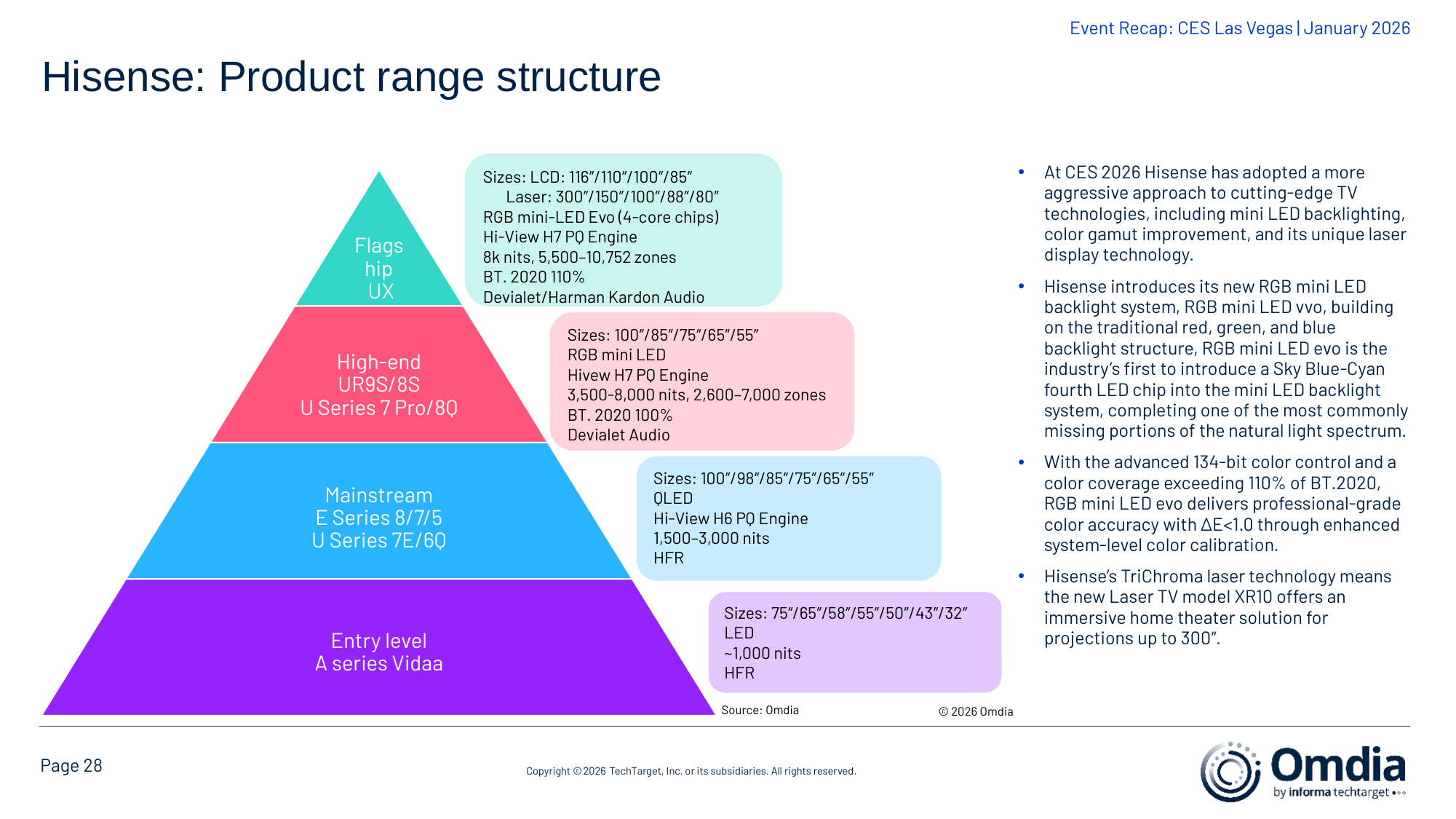

# Hisense: Product range structure
Sizes: LCD: 116″/110″/100″/85″
       Laser: 300″/150″/100″/88″/80″
RGB mini-LED Evo (4-core chips)
Hi-View H7 PQ Engine
8k nits, 5,500–10,752 zones
BT. 2020 110%
Devialet/Harman Kardon Audio
At CES 2026 Hisense has adopted a more aggressive approach to cutting-edge TV technologies, including mini LED backlighting, color gamut improvement, and its unique laser display technology.
Hisense introduces its new RGB mini LED backlight system, RGB mini LED vvo, building on the traditional red, green, and blue backlight structure, RGB mini LED evo is the industry’s first to introduce a Sky Blue-Cyan fourth LED chip into the mini LED backlight system, completing one of the most commonly missing portions of the natural light spectrum.
With the advanced 134-bit color control and a color coverage exceeding 110% of BT.2020, RGB mini LED evo delivers professional-grade color accuracy with ΔE<1.0 through enhanced system-level color calibration.
Hisense’s TriChroma laser technology means the new Laser TV model XR10 offers an immersive home theater solution for projections up to 300″.

Flagship
 UX
Laser TV
High-end
UR9S/8S
U Series 7 Pro/8Q
Mainstream
E Series 8/7/5
U Series 7E/6Q
Entry level
A series Vidaa
Sizes: 100″/85″/75″/65″/55″
RGB mini LED
Hivew H7 PQ Engine
3,500-8,000 nits, 2,600–7,000 zones
BT. 2020 100%
Devialet Audio
Sizes: 100″/98″/85″/75″/65″/55″
QLED
Hi-View H6 PQ Engine
1,500–3,000 nits
HFR
Sizes: 75″/65″/58″/55″/50″/43″/32″
LED
~1,000 nits
HFR
Source: Omdia
© 2026 Omdia